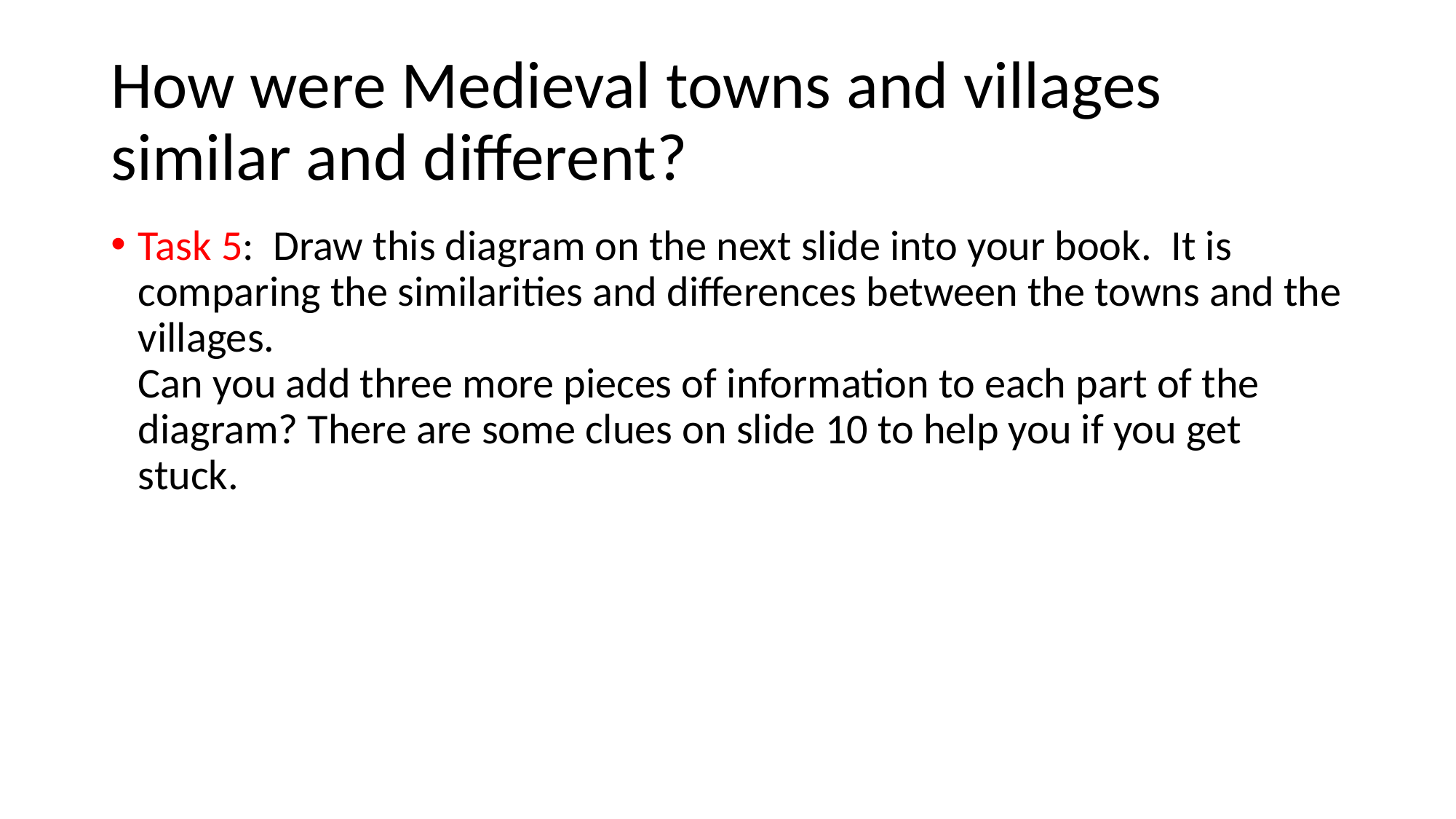

# How were Medieval towns and villages similar and different?
Task 5:  Draw this diagram on the next slide into your book.  It is comparing the similarities and differences between the towns and the villages.
Can you add three more pieces of information to each part of the diagram? There are some clues on slide 10 to help you if you get stuck.